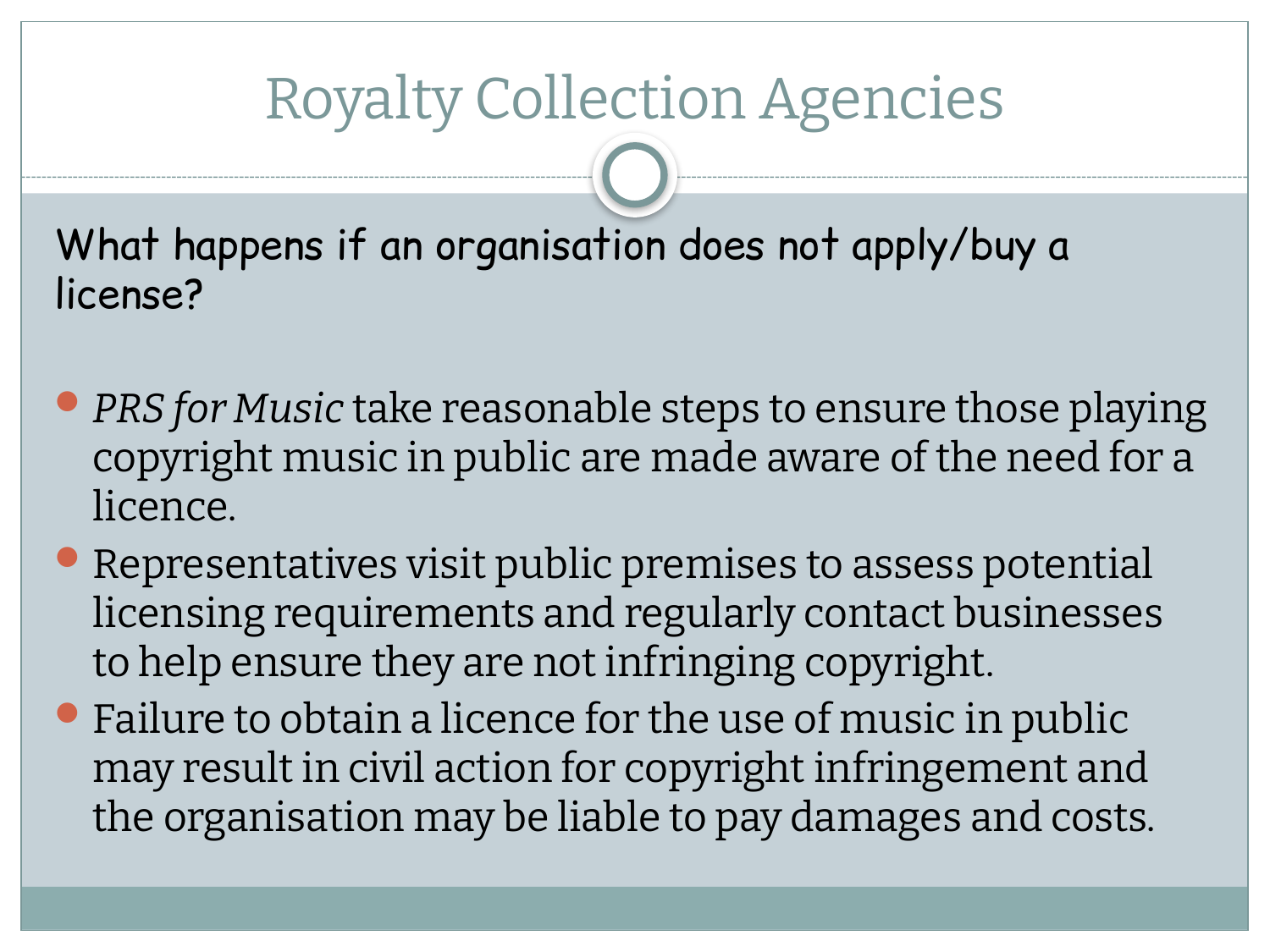

# Royalty Collection Agencies
What happens if an organisation does not apply/buy a license?

PRS for Music take reasonable steps to ensure those playing copyright music in public are made aware of the need for a licence.
Representatives visit public premises to assess potential licensing requirements and regularly contact businesses to help ensure they are not infringing copyright.
Failure to obtain a licence for the use of music in public may result in civil action for copyright infringement and the organisation may be liable to pay damages and costs.